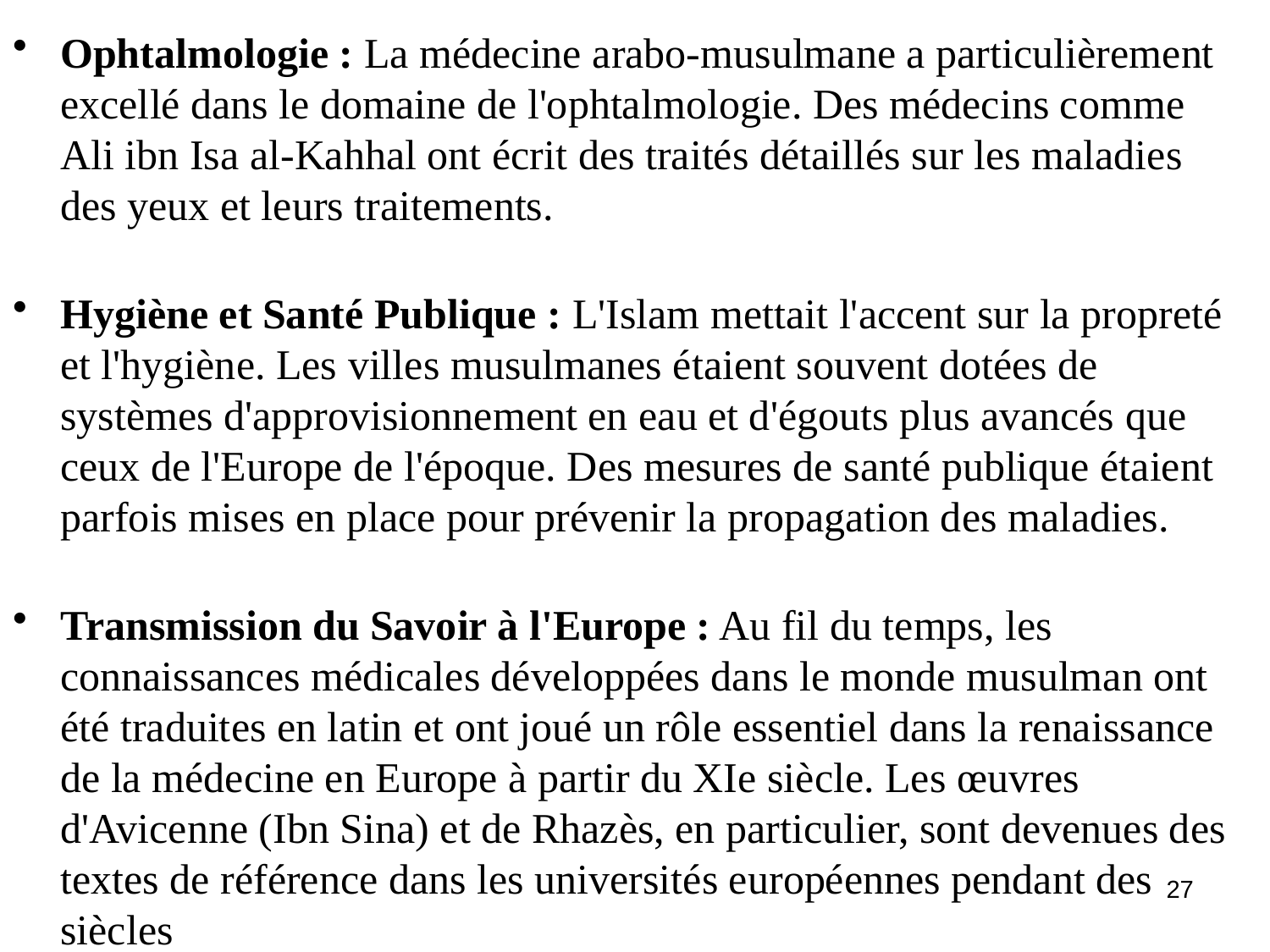

Ophtalmologie : La médecine arabo-musulmane a particulièrement excellé dans le domaine de l'ophtalmologie. Des médecins comme Ali ibn Isa al-Kahhal ont écrit des traités détaillés sur les maladies des yeux et leurs traitements.

Hygiène et Santé Publique : L'Islam mettait l'accent sur la propreté et l'hygiène. Les villes musulmanes étaient souvent dotées de systèmes d'approvisionnement en eau et d'égouts plus avancés que ceux de l'Europe de l'époque. Des mesures de santé publique étaient parfois mises en place pour prévenir la propagation des maladies.

Transmission du Savoir à l'Europe : Au fil du temps, les connaissances médicales développées dans le monde musulman ont été traduites en latin et ont joué un rôle essentiel dans la renaissance de la médecine en Europe à partir du XIe siècle. Les œuvres d'Avicenne (Ibn Sina) et de Rhazès, en particulier, sont devenues des textes de référence dans les universités européennes pendant des siècles

27